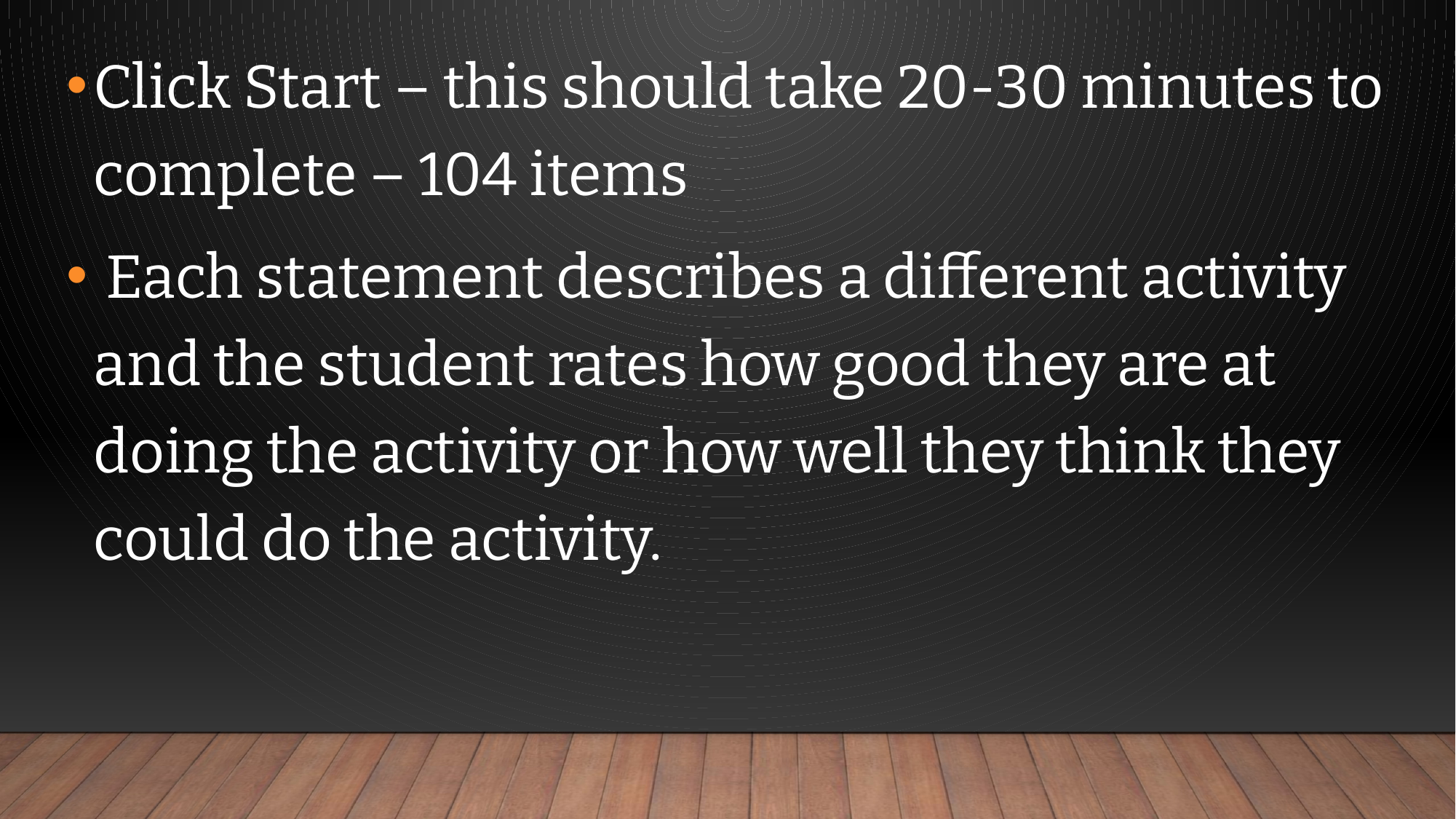

Click Start – this should take 20-30 minutes to complete – 104 items
 Each statement describes a different activity and the student rates how good they are at doing the activity or how well they think they could do the activity.